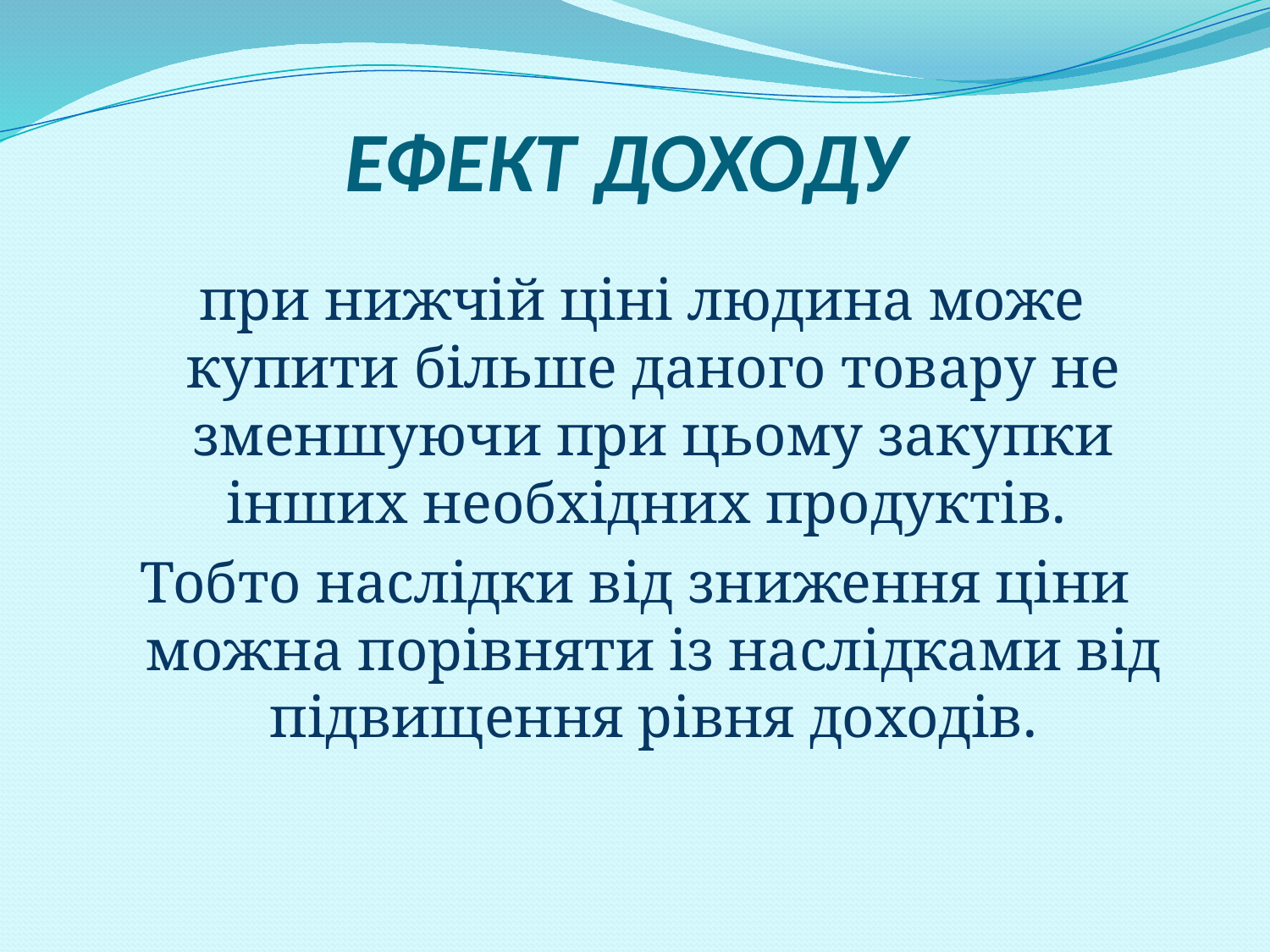

# ЕФЕКТ ДОХОДУ
 при нижчій ціні людина може купити більше даного товару не зменшуючи при цьому закупки інших необхідних продуктів.
Тобто наслідки від зниження ціни можна порівняти із наслідками від підвищення рівня доходів.